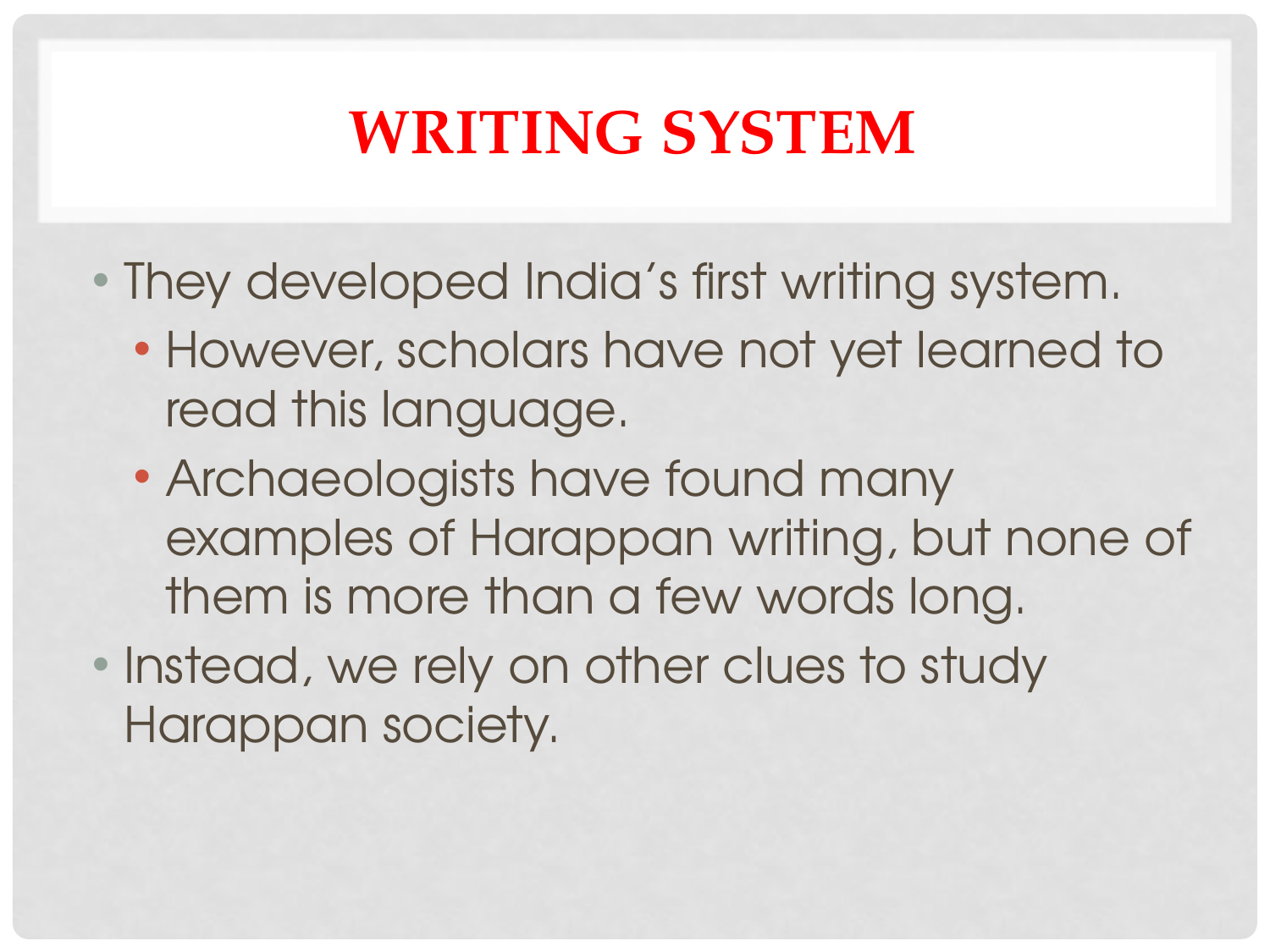

# Writing System
They developed India’s first writing system.
However, scholars have not yet learned to read this language.
Archaeologists have found many examples of Harappan writing, but none of them is more than a few words long.
Instead, we rely on other clues to study Harappan society.